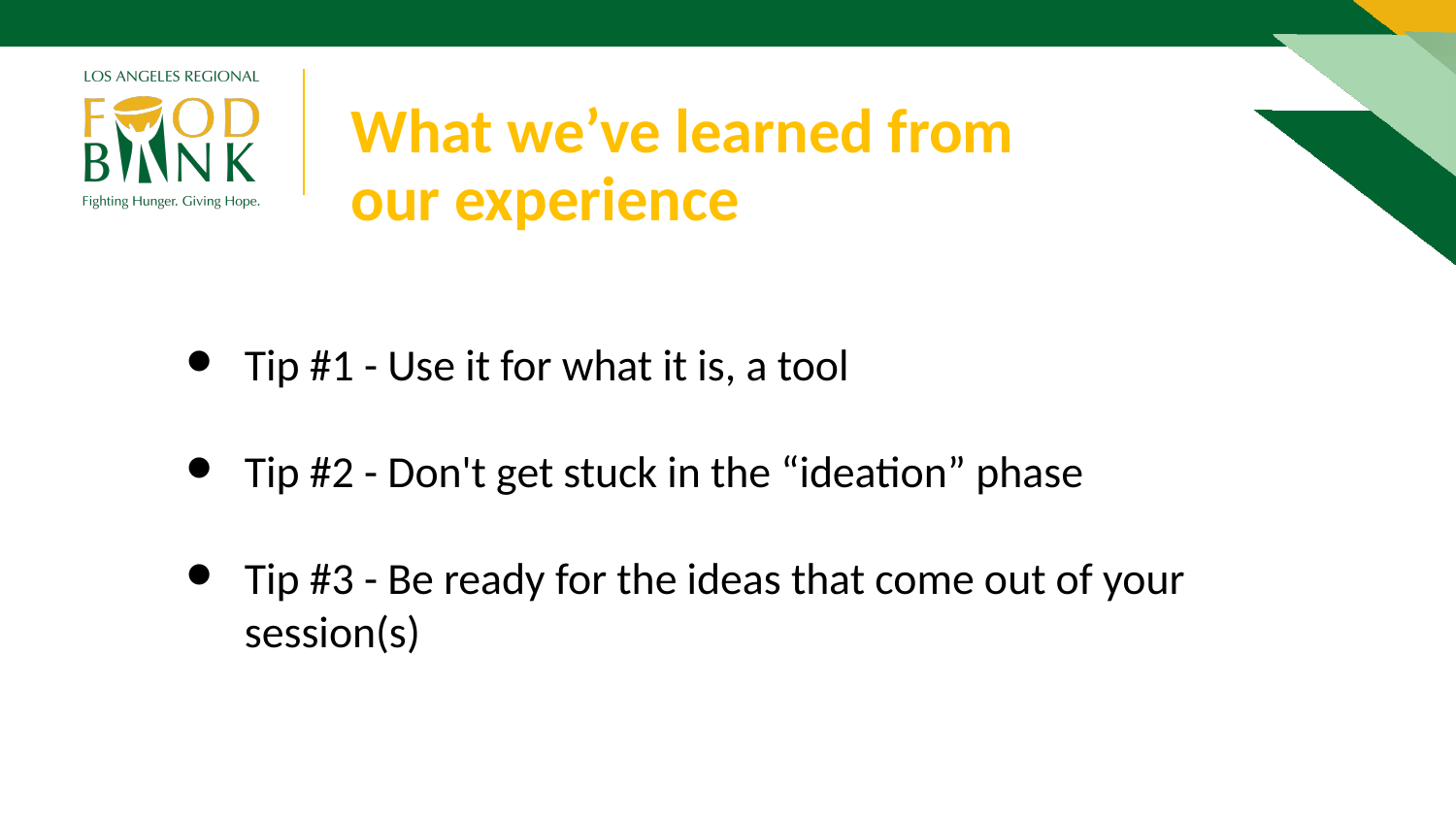

What we’ve learned from our experience
Tip #1 - Use it for what it is, a tool

Tip #2 - Don't get stuck in the “ideation” phase

Tip #3 - Be ready for the ideas that come out of your session(s)